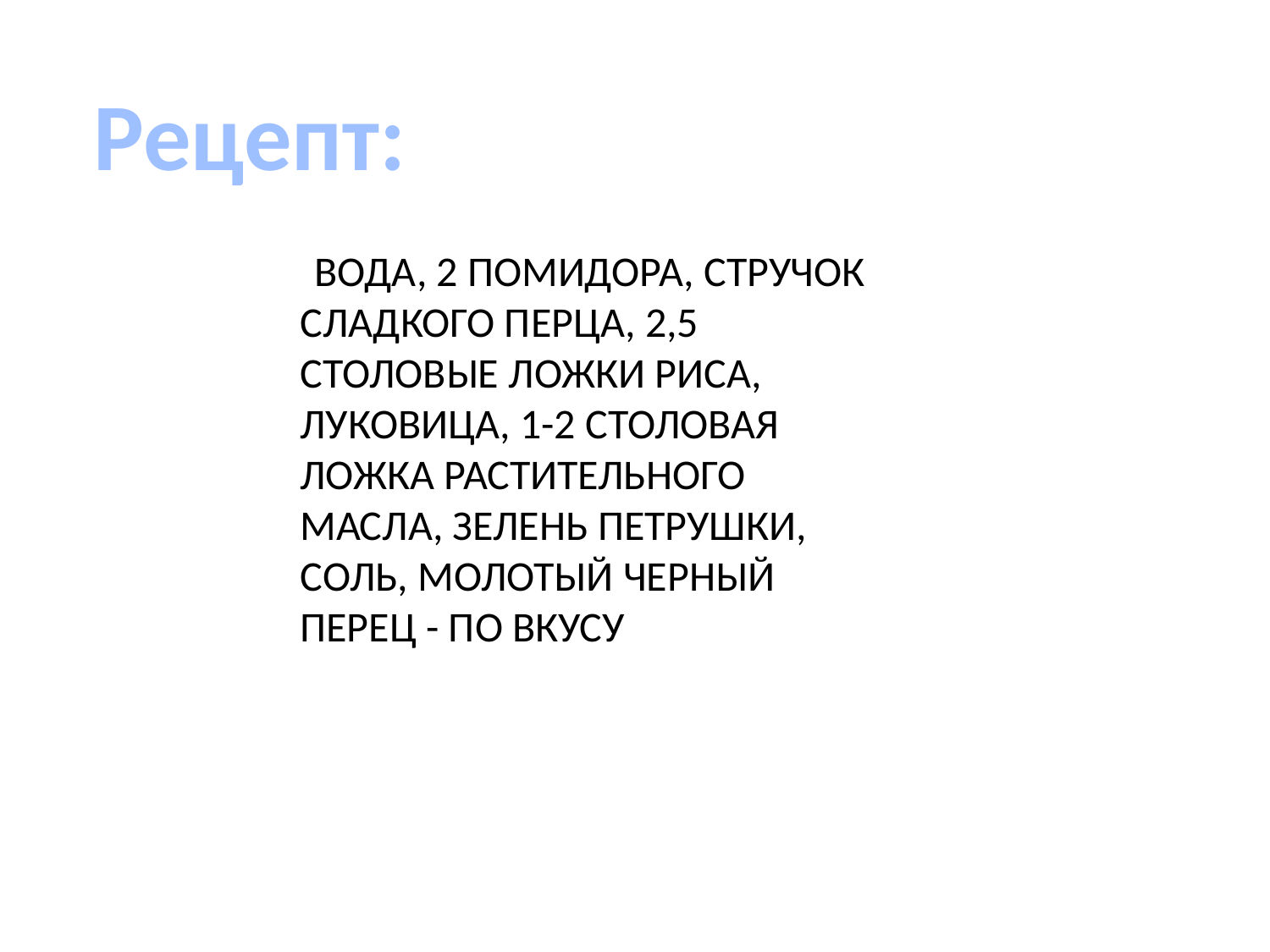

Рецепт:
  ВОДА, 2 ПОМИДОРА, СТРУЧОК СЛАДКОГО ПЕРЦА, 2,5 СТОЛОВЫЕ ЛОЖКИ РИСА, ЛУКОВИЦА, 1-2 СТОЛОВАЯ ЛОЖКА РАСТИТЕЛЬНОГО МАСЛА, ЗЕЛЕНЬ ПЕТРУШКИ, СОЛЬ, МОЛОТЫЙ ЧЕРНЫЙ ПЕРЕЦ - ПО ВКУСУ